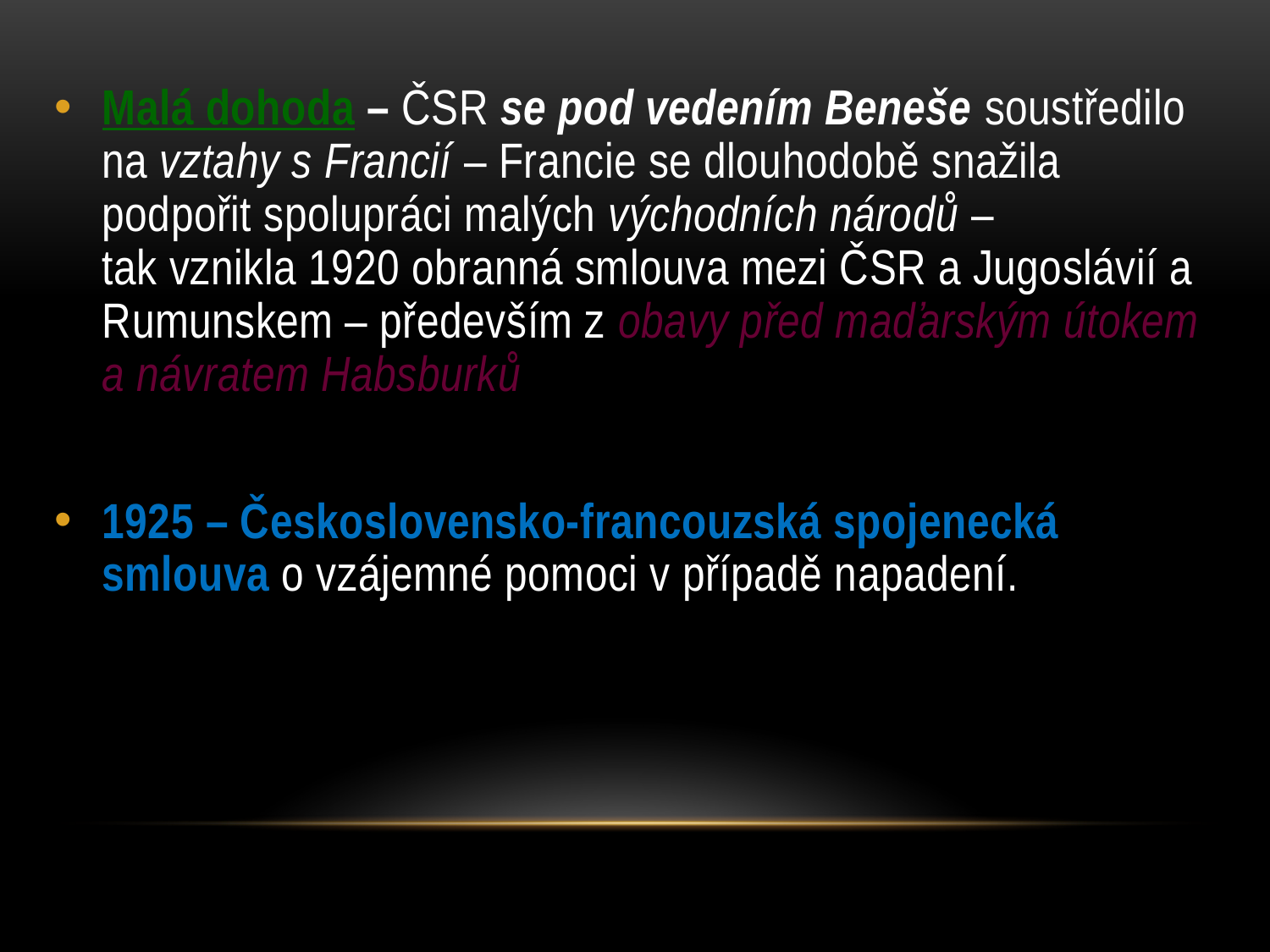

Malá dohoda – ČSR se pod vedením Beneše soustředilo na vztahy s Francií – Francie se dlouhodobě snažila podpořit spolupráci malých východních národů –                   tak vznikla 1920 obranná smlouva mezi ČSR a Jugoslávií a Rumunskem – především z obavy před maďarským útokem a návratem Habsburků.

1925 – Československo-francouzská spojenecká smlouva o vzájemné pomoci v případě napadení.